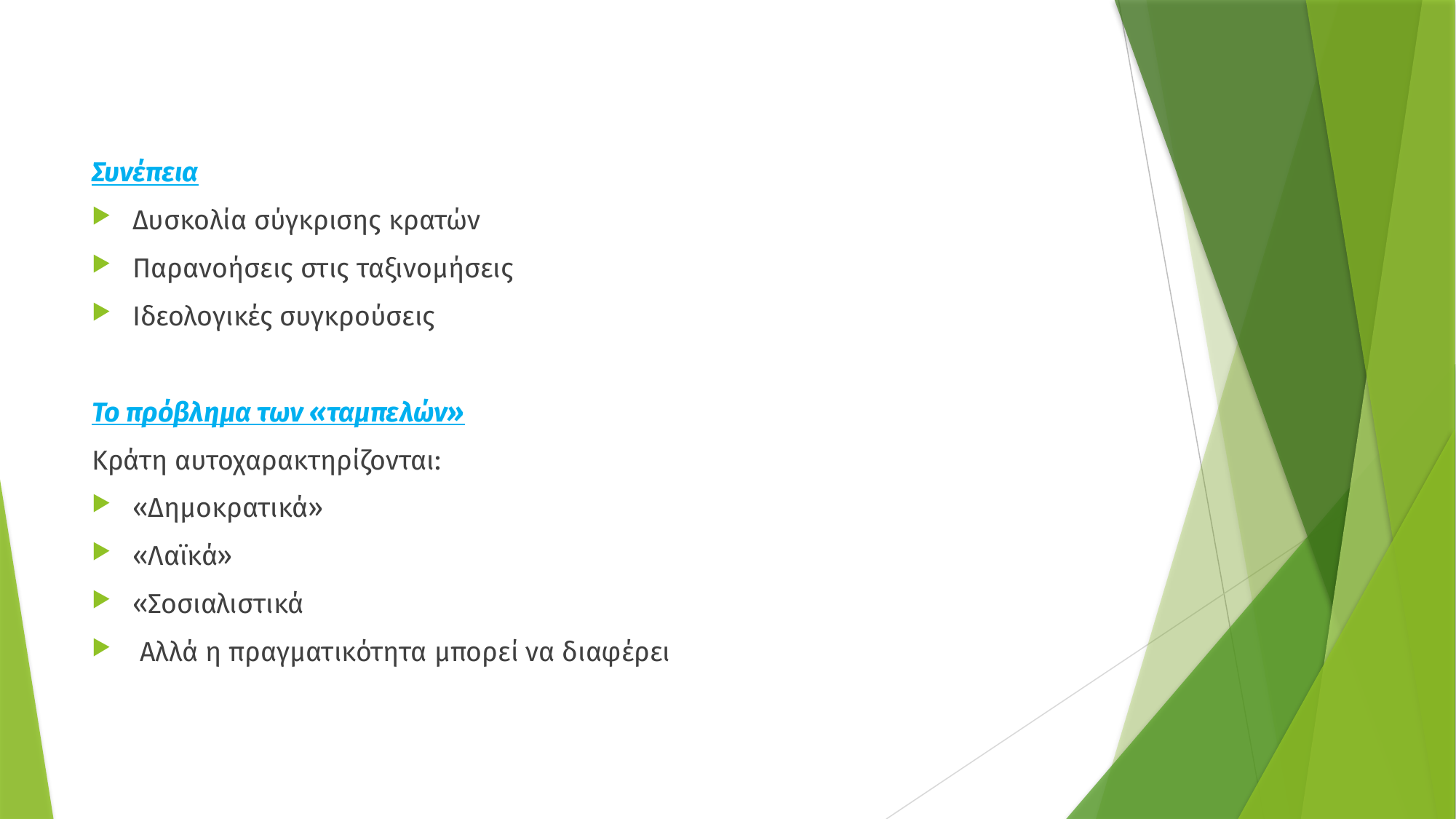

Συνέπεια
Δυσκολία σύγκρισης κρατών
Παρανοήσεις στις ταξινομήσεις
Ιδεολογικές συγκρούσεις

Το πρόβλημα των «ταμπελών»
Κράτη αυτοχαρακτηρίζονται:
«Δημοκρατικά»
«Λαϊκά»
«Σοσιαλιστικά
 Αλλά η πραγματικότητα μπορεί να διαφέρει